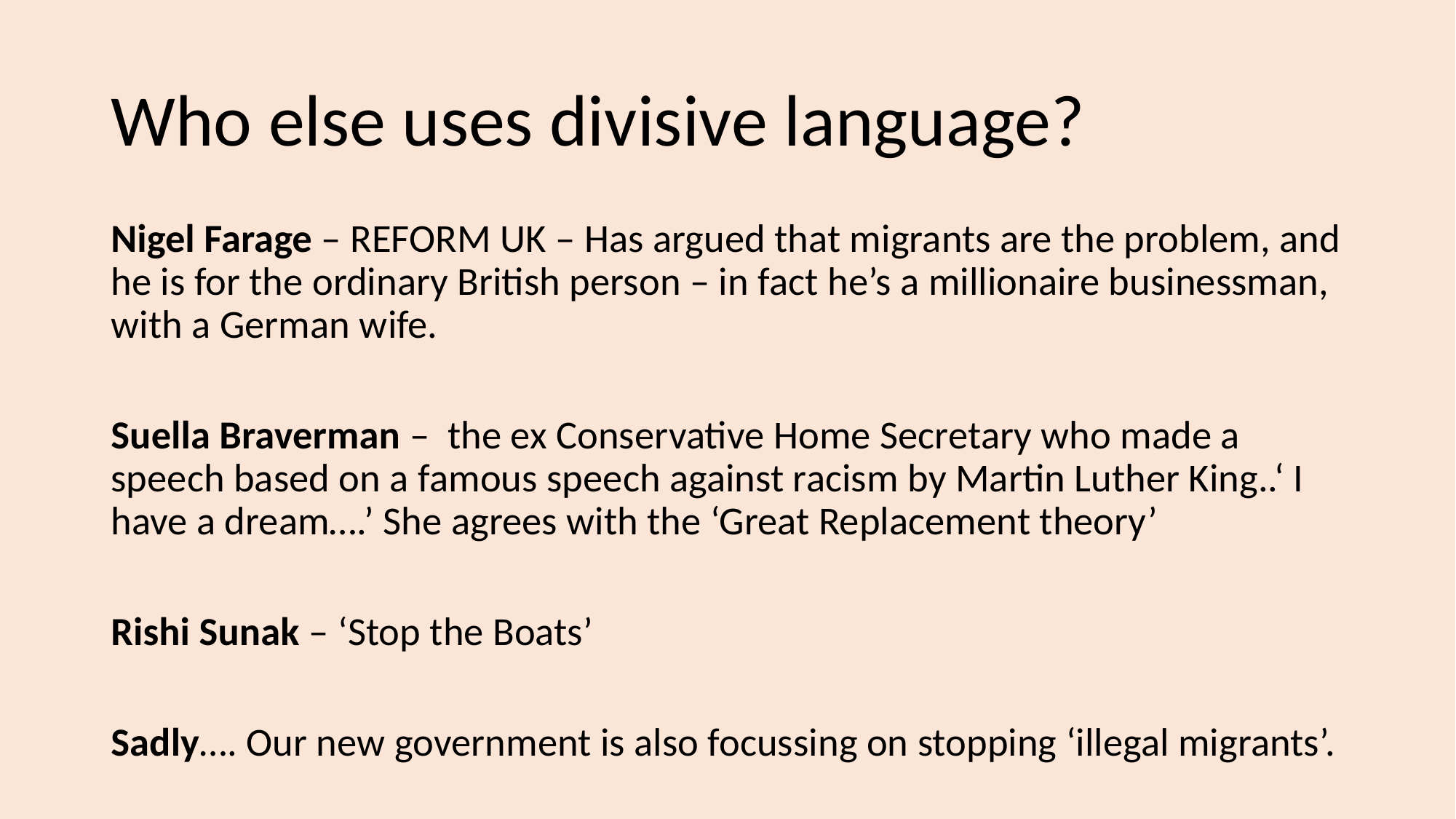

# Who else uses divisive language?
Nigel Farage – REFORM UK – Has argued that migrants are the problem, and he is for the ordinary British person – in fact he’s a millionaire businessman, with a German wife.

Suella Braverman –  the ex Conservative Home Secretary who made a speech based on a famous speech against racism by Martin Luther King..‘ I have a dream….’ She agrees with the ‘Great Replacement theory’

Rishi Sunak – ‘Stop the Boats’

Sadly…. Our new government is also focussing on stopping ‘illegal migrants’.